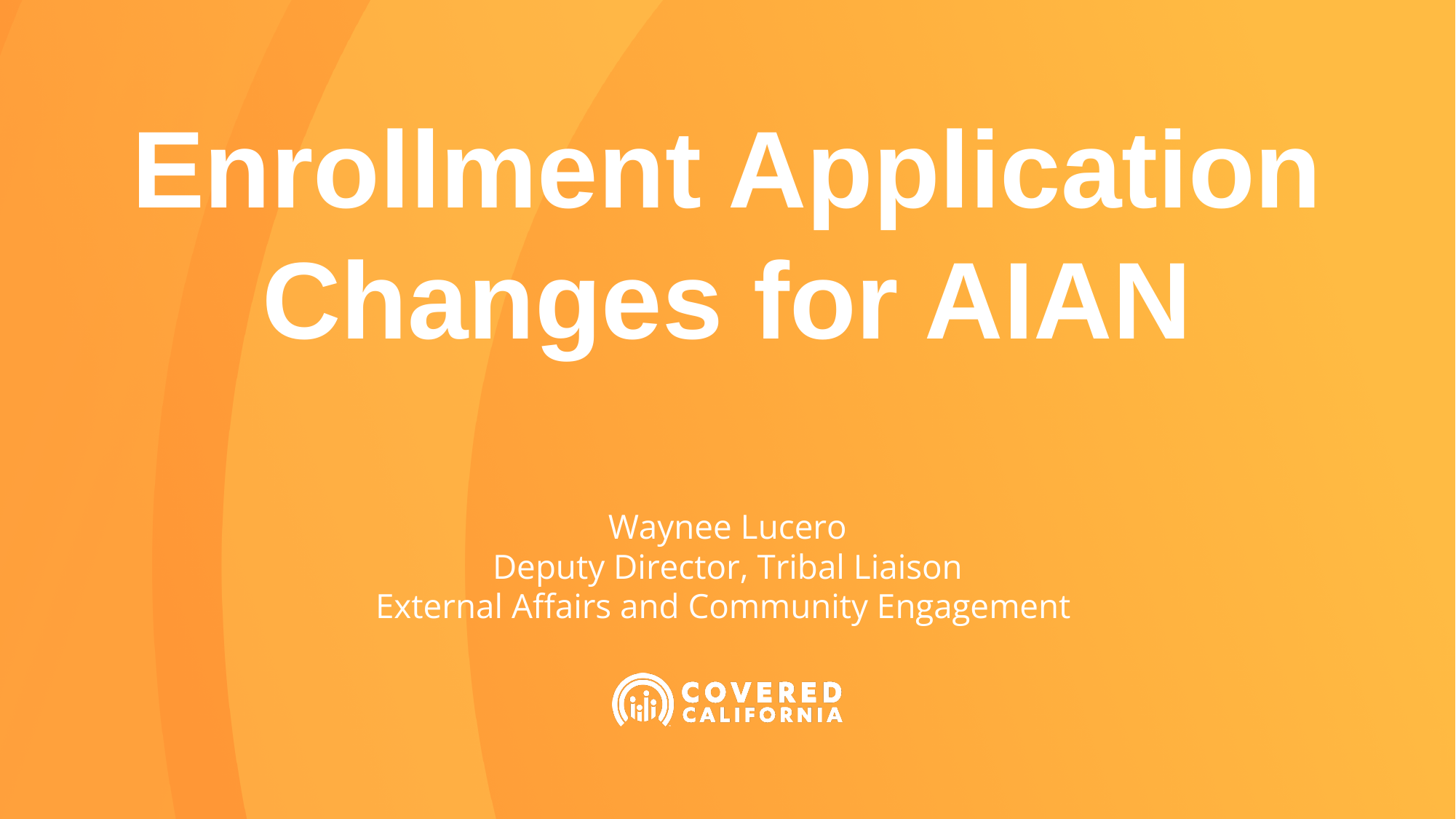

# Enrollment Application Changes for AIAN
Waynee Lucero
Deputy Director, Tribal Liaison
External Affairs and Community Engagement